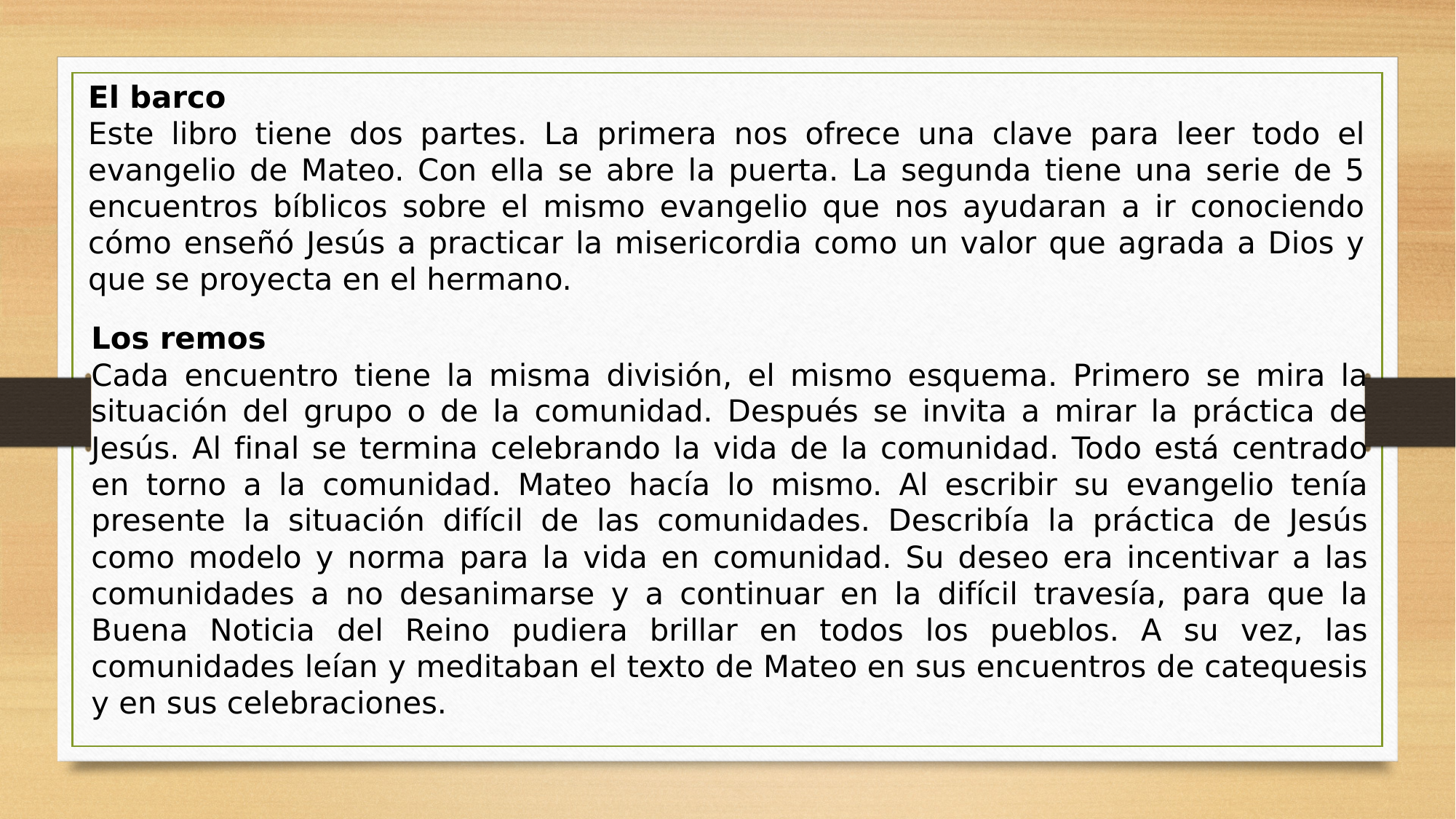

El barco
Este libro tiene dos partes. La primera nos ofrece una clave para leer todo el evangelio de Mateo. Con ella se abre la puerta. La segunda tiene una serie de 5 encuentros bíblicos sobre el mismo evangelio que nos ayudaran a ir conociendo cómo enseñó Jesús a practicar la misericordia como un valor que agrada a Dios y que se proyecta en el hermano.
Los remos
Cada encuentro tiene la misma división, el mismo esquema. Primero se mira la situación del grupo o de la comunidad. Después se invita a mirar la práctica de Jesús. Al final se termina celebrando la vida de la comunidad. Todo está centrado en torno a la comunidad. Mateo hacía lo mismo. Al escribir su evangelio tenía presente la situación difícil de las comunidades. Describía la práctica de Jesús como modelo y norma para la vida en comunidad. Su deseo era incentivar a las comunidades a no desanimarse y a continuar en la difícil travesía, para que la Buena Noticia del Reino pudiera brillar en todos los pueblos. A su vez, las comunidades leían y meditaban el texto de Mateo en sus encuentros de catequesis y en sus celebraciones.